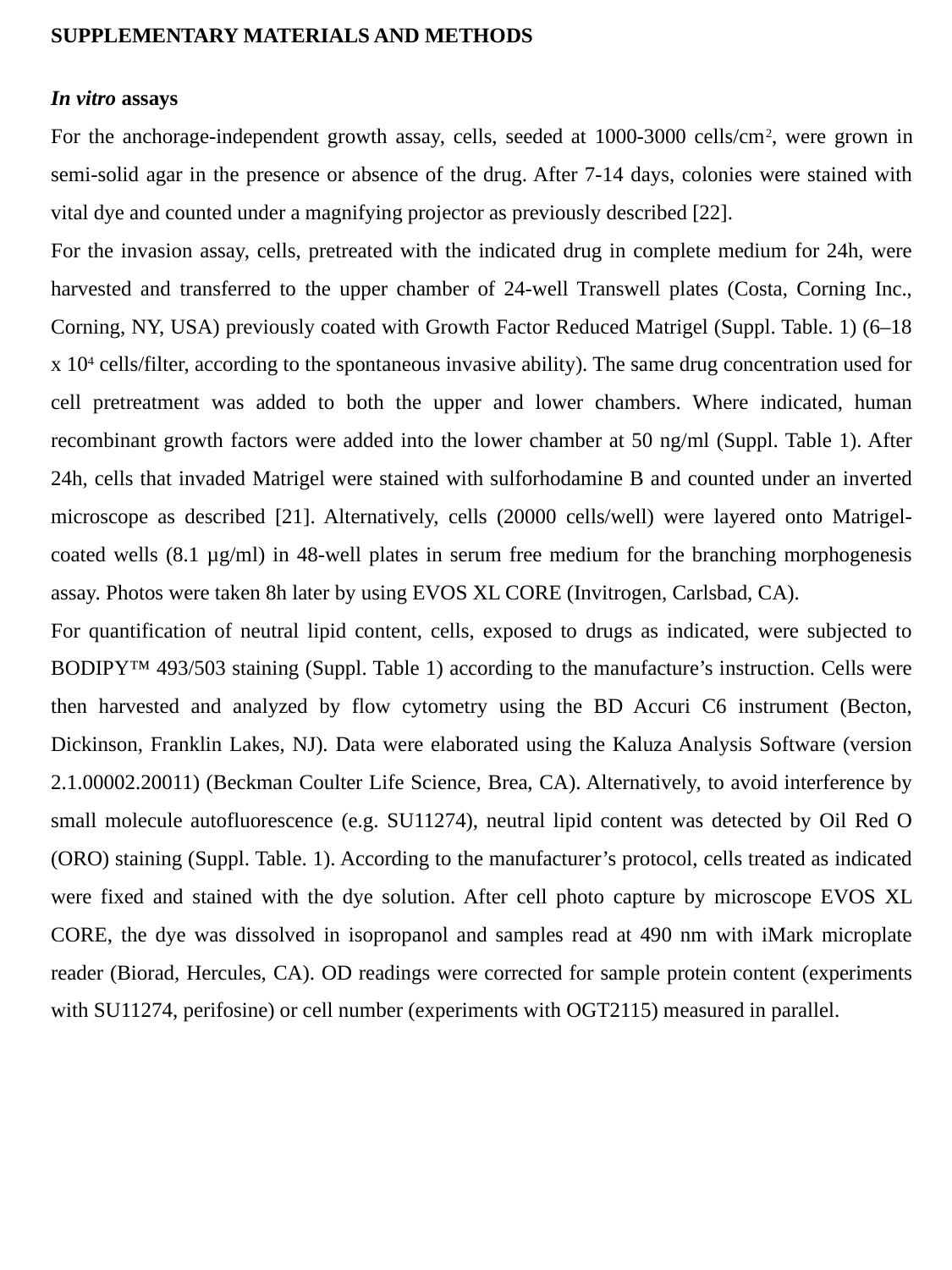

SUPPLEMENTARY MATERIALS AND METHODS

In vitro assays
For the anchorage-independent growth assay, cells, seeded at 1000-3000 cells/cm2, were grown in semi-solid agar in the presence or absence of the drug. After 7-14 days, colonies were stained with vital dye and counted under a magnifying projector as previously described [22].
For the invasion assay, cells, pretreated with the indicated drug in complete medium for 24h, were harvested and transferred to the upper chamber of 24-well Transwell plates (Costa, Corning Inc., Corning, NY, USA) previously coated with Growth Factor Reduced Matrigel (Suppl. Table. 1) (6–18 x 104 cells/filter, according to the spontaneous invasive ability). The same drug concentration used for cell pretreatment was added to both the upper and lower chambers. Where indicated, human recombinant growth factors were added into the lower chamber at 50 ng/ml (Suppl. Table 1). After 24h, cells that invaded Matrigel were stained with sulforhodamine B and counted under an inverted microscope as described [21]. Alternatively, cells (20000 cells/well) were layered onto Matrigel-coated wells (8.1 µg/ml) in 48-well plates in serum free medium for the branching morphogenesis assay. Photos were taken 8h later by using EVOS XL CORE (Invitrogen, Carlsbad, CA).
For quantification of neutral lipid content, cells, exposed to drugs as indicated, were subjected to BODIPY™ 493/503 staining (Suppl. Table 1) according to the manufacture’s instruction. Cells were then harvested and analyzed by flow cytometry using the BD Accuri C6 instrument (Becton, Dickinson, Franklin Lakes, NJ). Data were elaborated using the Kaluza Analysis Software (version 2.1.00002.20011) (Beckman Coulter Life Science, Brea, CA). Alternatively, to avoid interference by small molecule autofluorescence (e.g. SU11274), neutral lipid content was detected by Oil Red O (ORO) staining (Suppl. Table. 1). According to the manufacturer’s protocol, cells treated as indicated were fixed and stained with the dye solution. After cell photo capture by microscope EVOS XL CORE, the dye was dissolved in isopropanol and samples read at 490 nm with iMark microplate reader (Biorad, Hercules, CA). OD readings were corrected for sample protein content (experiments with SU11274, perifosine) or cell number (experiments with OGT2115) measured in parallel.